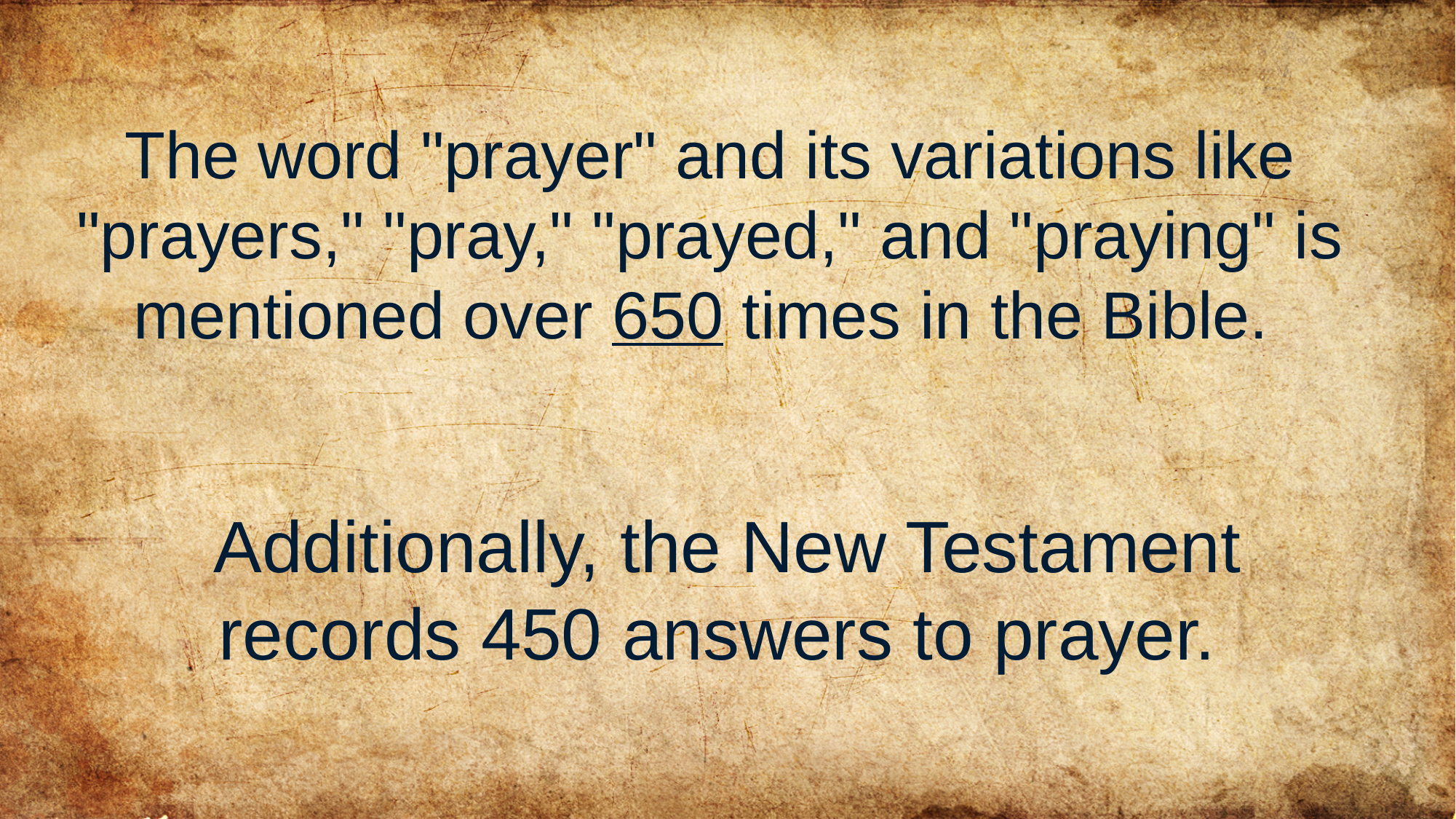

The word "prayer" and its variations like "prayers," "pray," "prayed," and "praying" is mentioned over 650 times in the Bible.
Additionally, the New Testament records 450 answers to prayer.